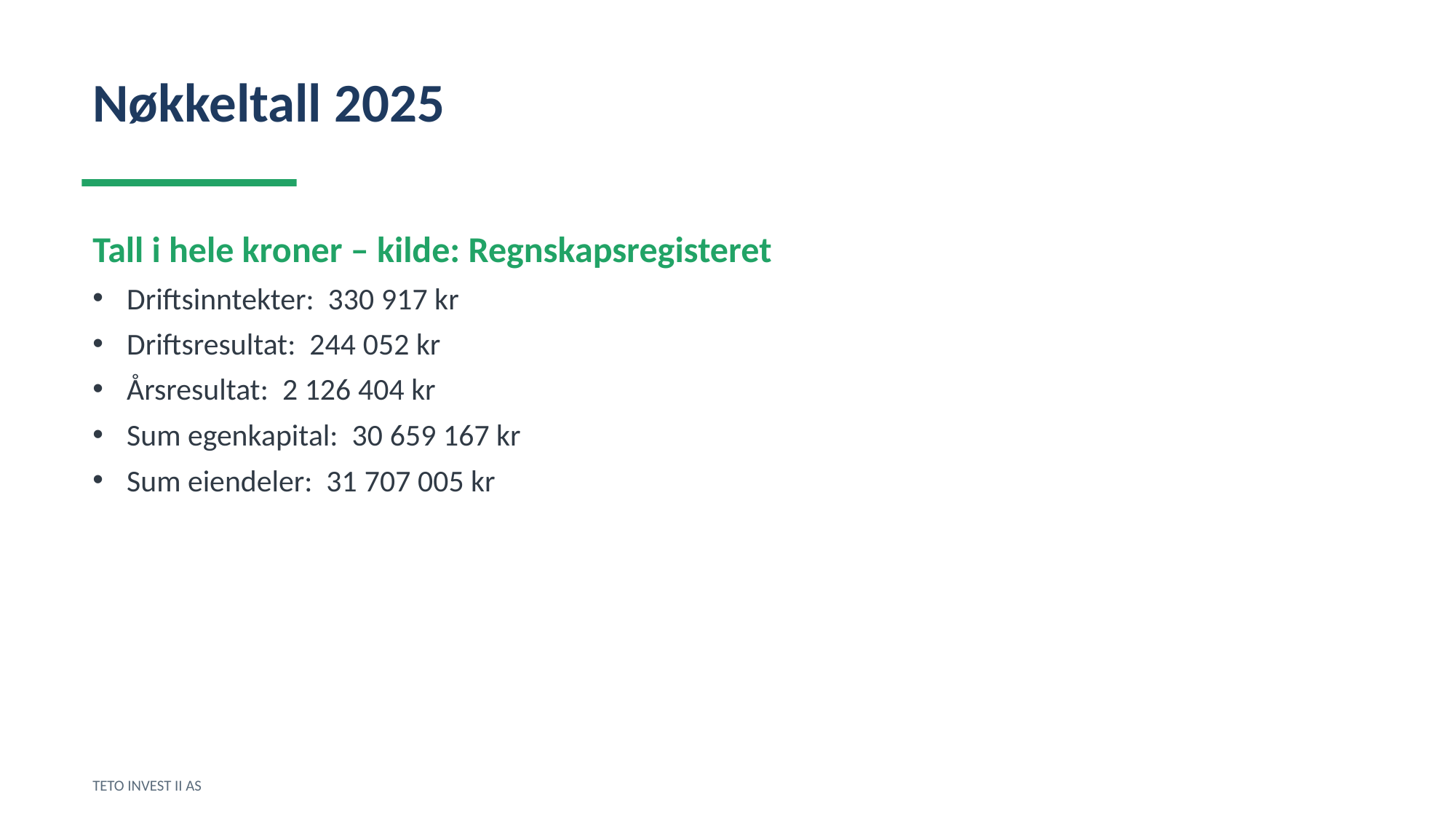

Nøkkeltall 2025

Tall i hele kroner – kilde: Regnskapsregisteret
Driftsinntekter:  330 917 kr
Driftsresultat:  244 052 kr
Årsresultat:  2 126 404 kr
Sum egenkapital:  30 659 167 kr
Sum eiendeler:  31 707 005 kr
TETO INVEST II AS